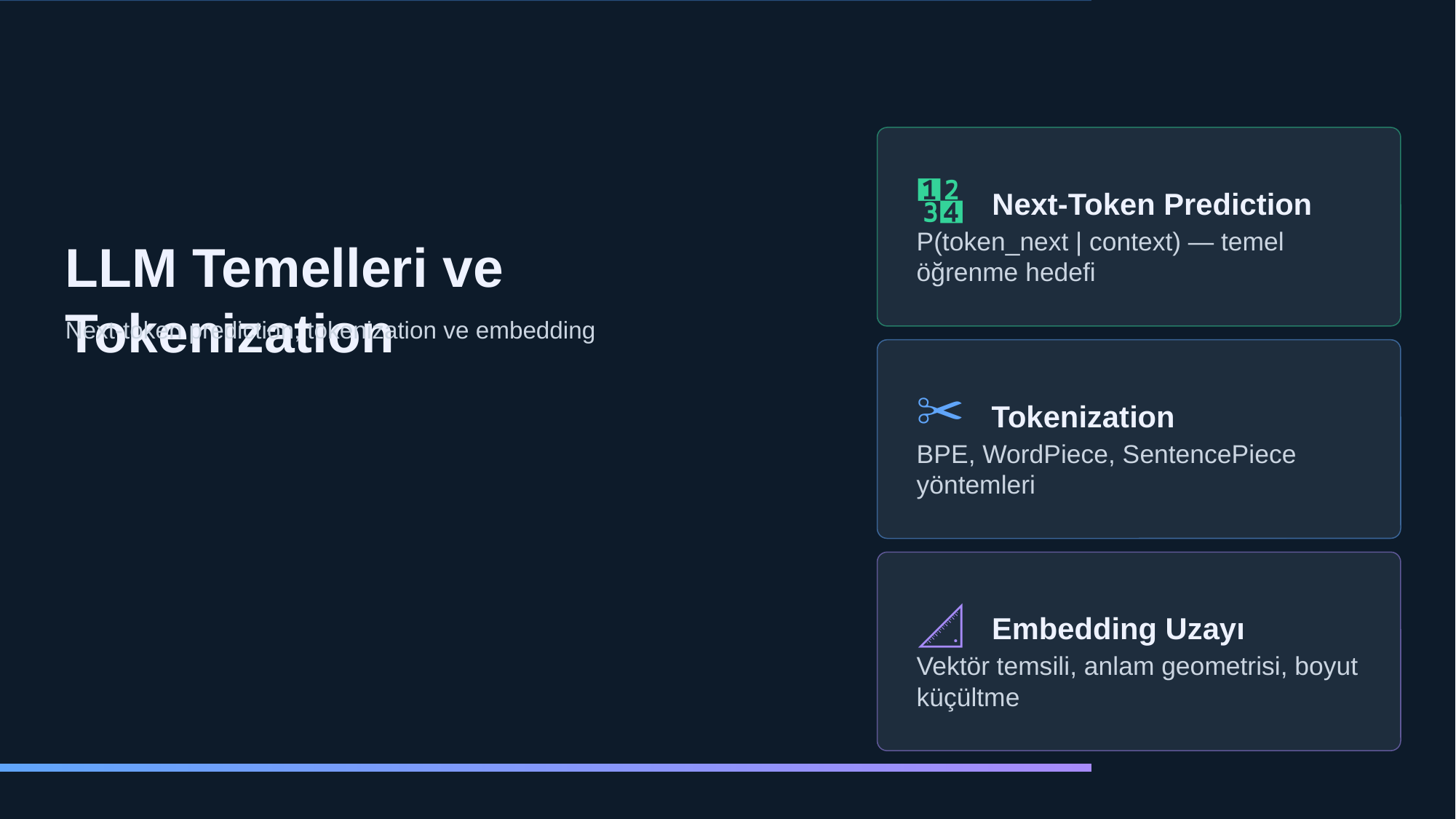

🔢  Next-Token Prediction
P(token_next | context) — temel öğrenme hedefi
LLM Temelleri ve Tokenization
Next-token prediction, tokenization ve embedding
✂️  Tokenization
BPE, WordPiece, SentencePiece yöntemleri
📐  Embedding Uzayı
Vektör temsili, anlam geometrisi, boyut küçültme